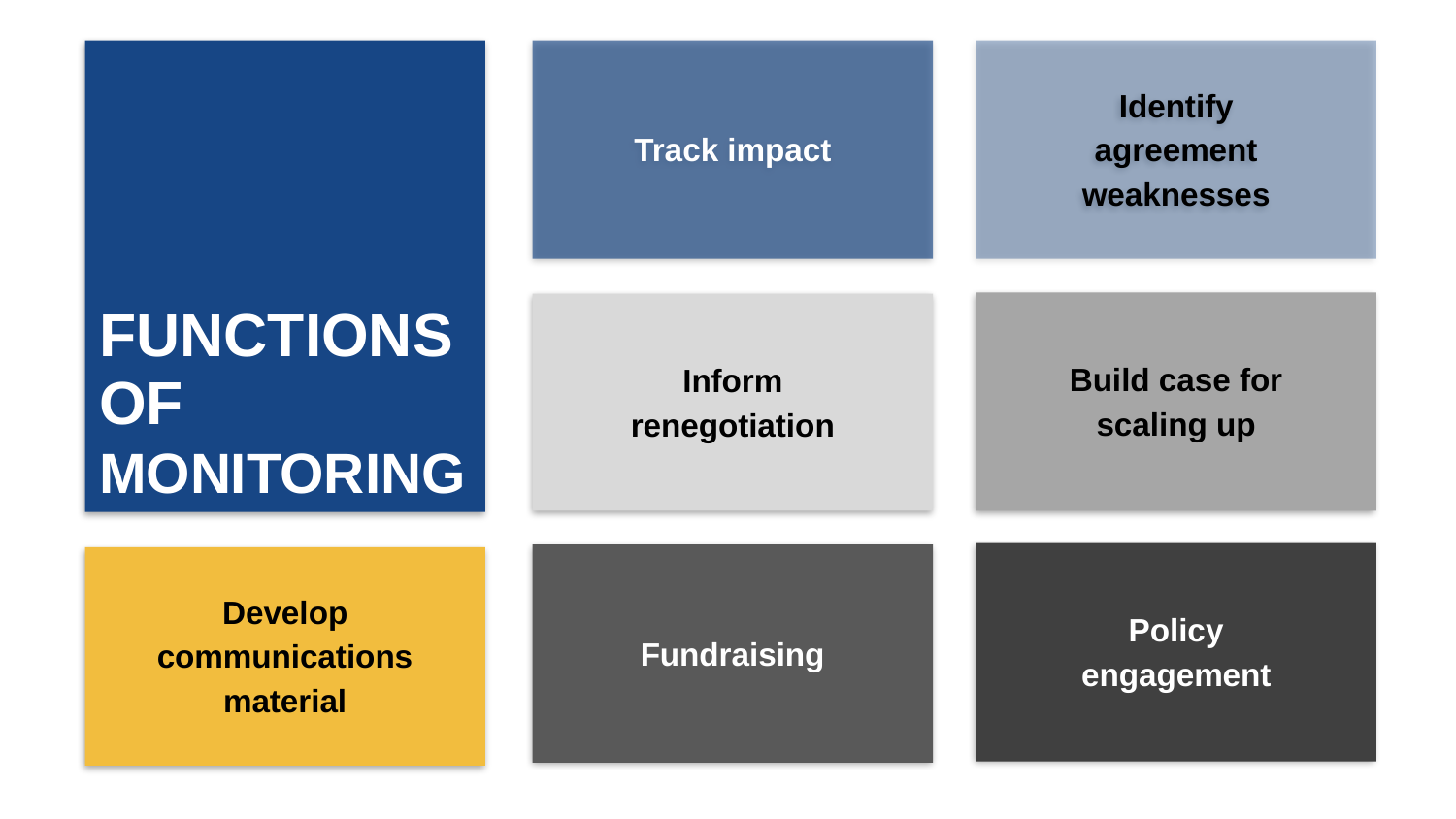

FUNCTIONS
OF
MONITORING
Track impact
Identify agreement weaknesses
Build case for scaling up
Inform renegotiation
Policy engagement
Fundraising
Develop communications material